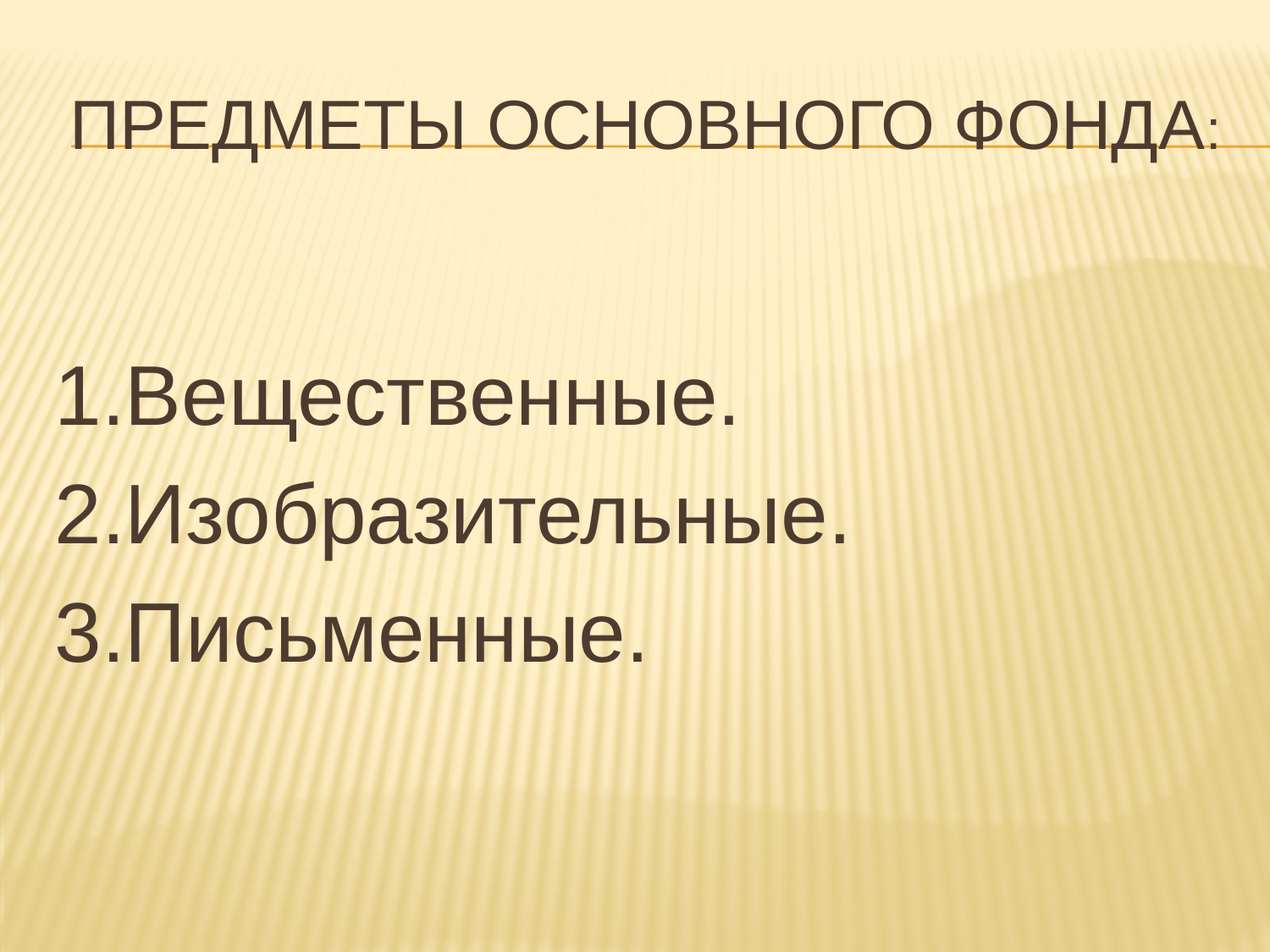

# Предметы основного фонда:

1.Вещественные.
2.Изобразительные.
3.Письменные.